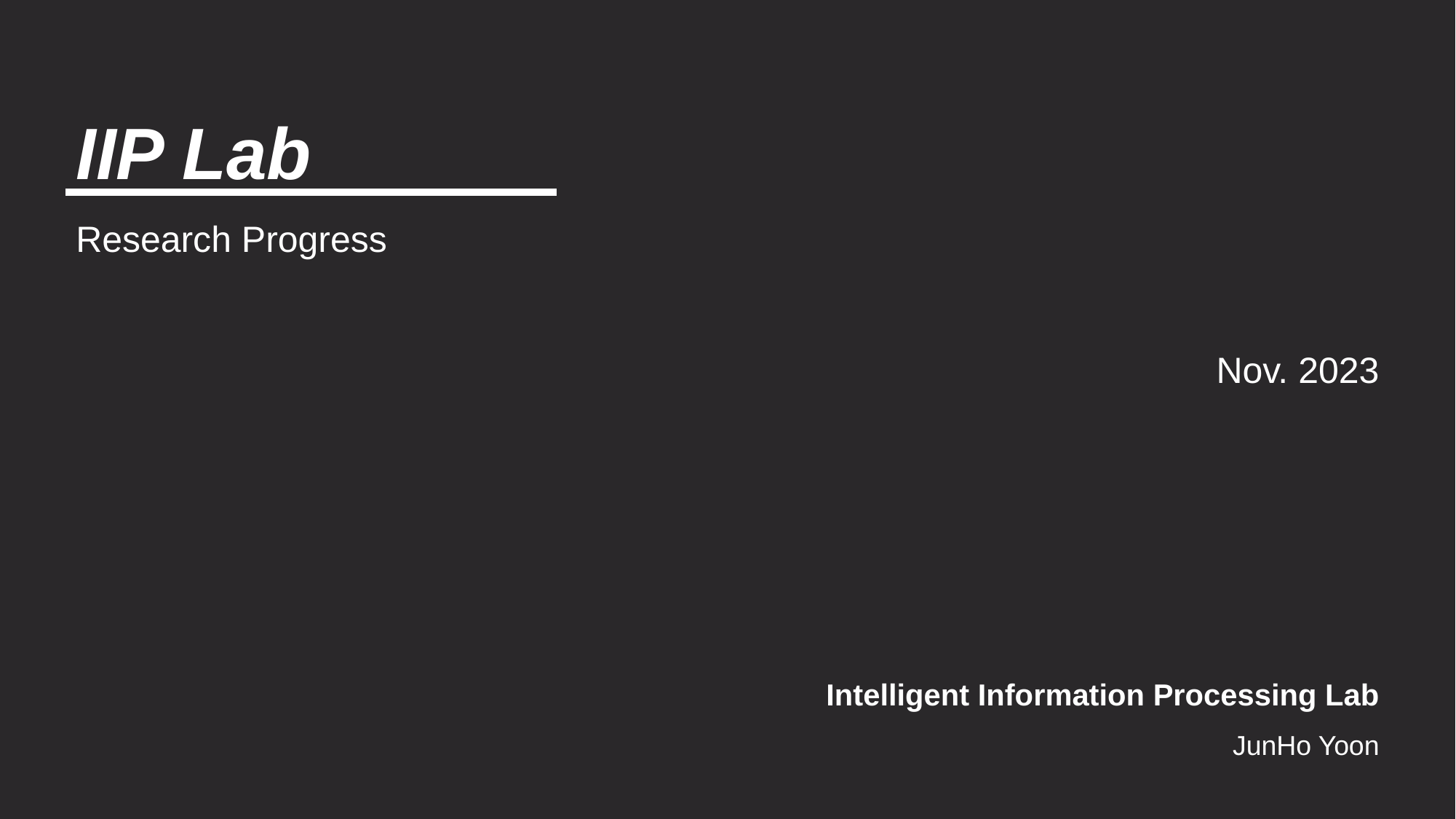

IIP Lab
Research Progress

Nov. 2023
Intelligent Information Processing Lab
JunHo Yoon